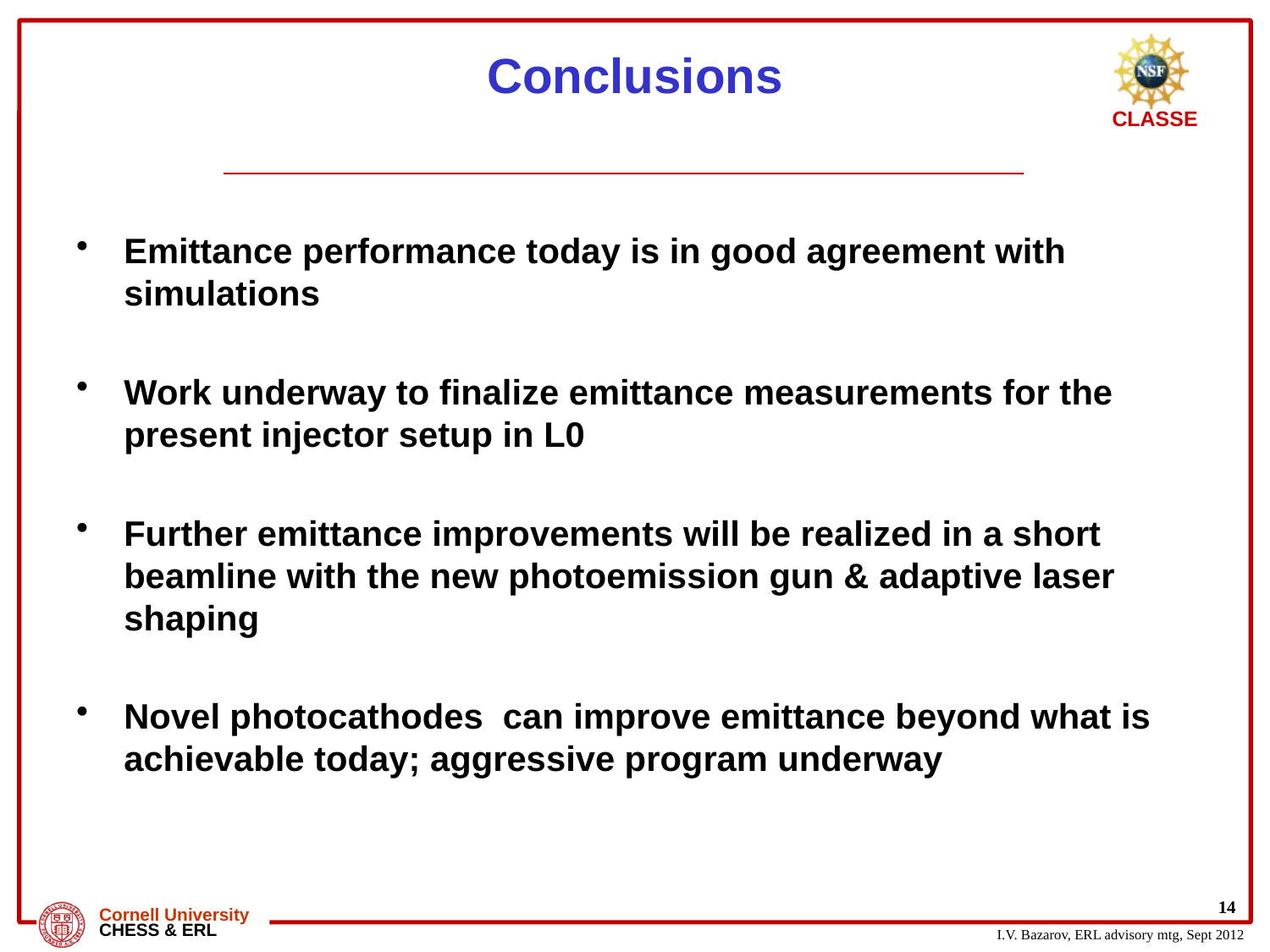

# Conclusions
Emittance performance today is in good agreement with simulations

Work underway to finalize emittance measurements for the present injector setup in L0

Further emittance improvements will be realized in a short beamline with the new photoemission gun & adaptive laser shaping

Novel photocathodes  can improve emittance beyond what is achievable today; aggressive program underway
14